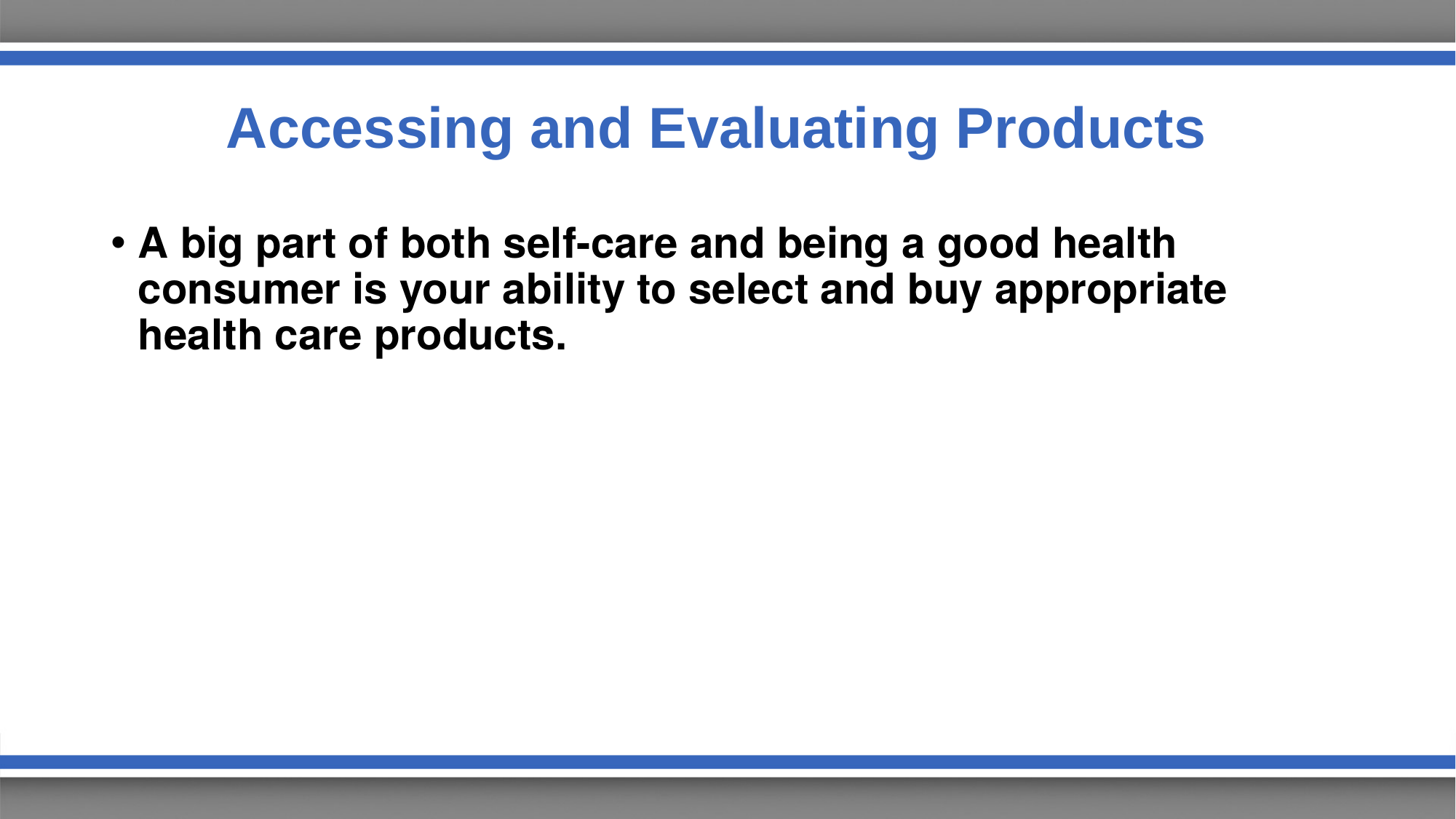

# Accessing and Evaluating Products
A big part of both self-care and being a good health consumer is your ability to select and buy appropriate health care products.